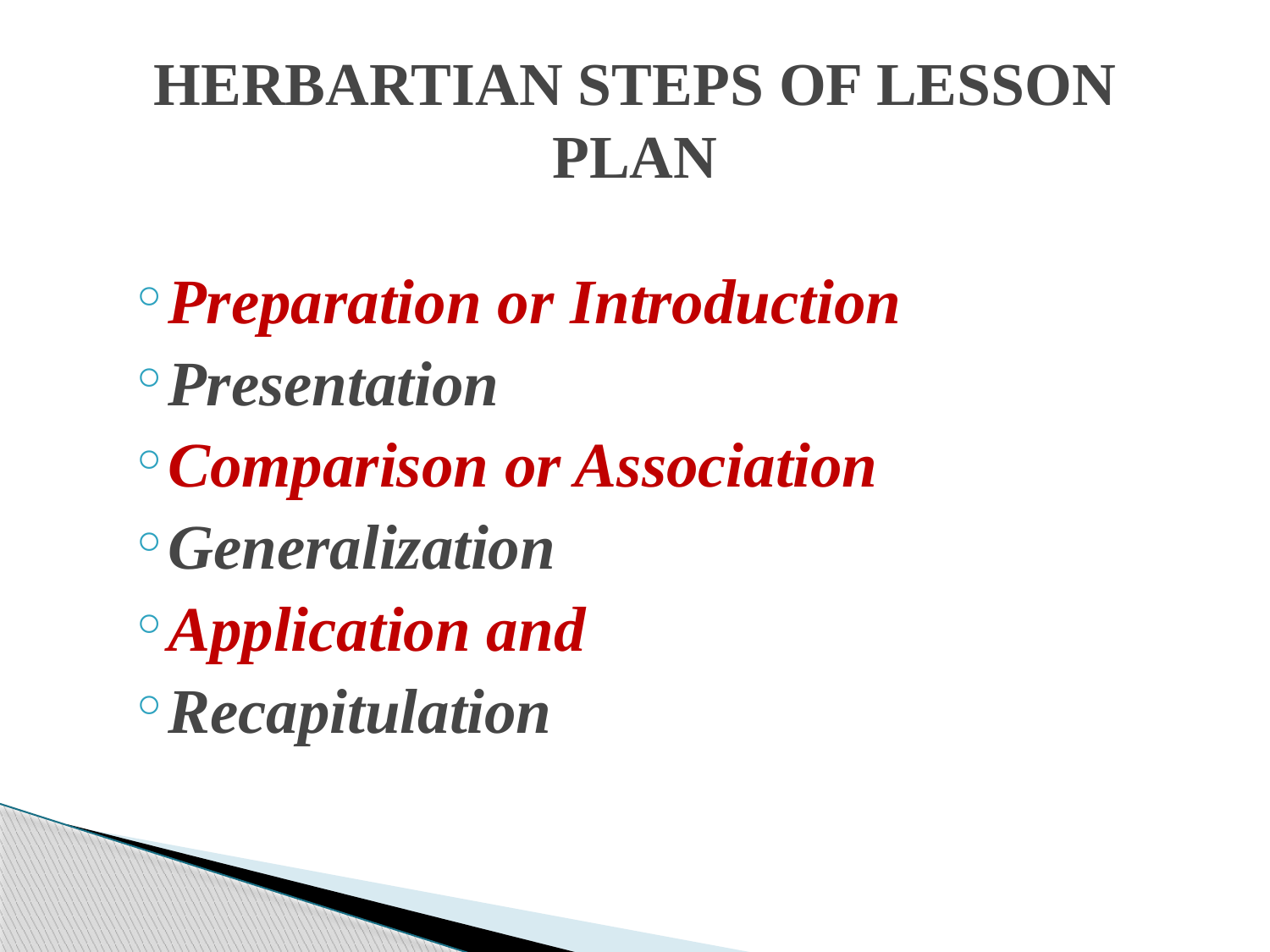

# HERBARTIAN STEPS OF LESSON PLAN
Preparation or Introduction
Presentation
Comparison or Association
Generalization
Application and
Recapitulation